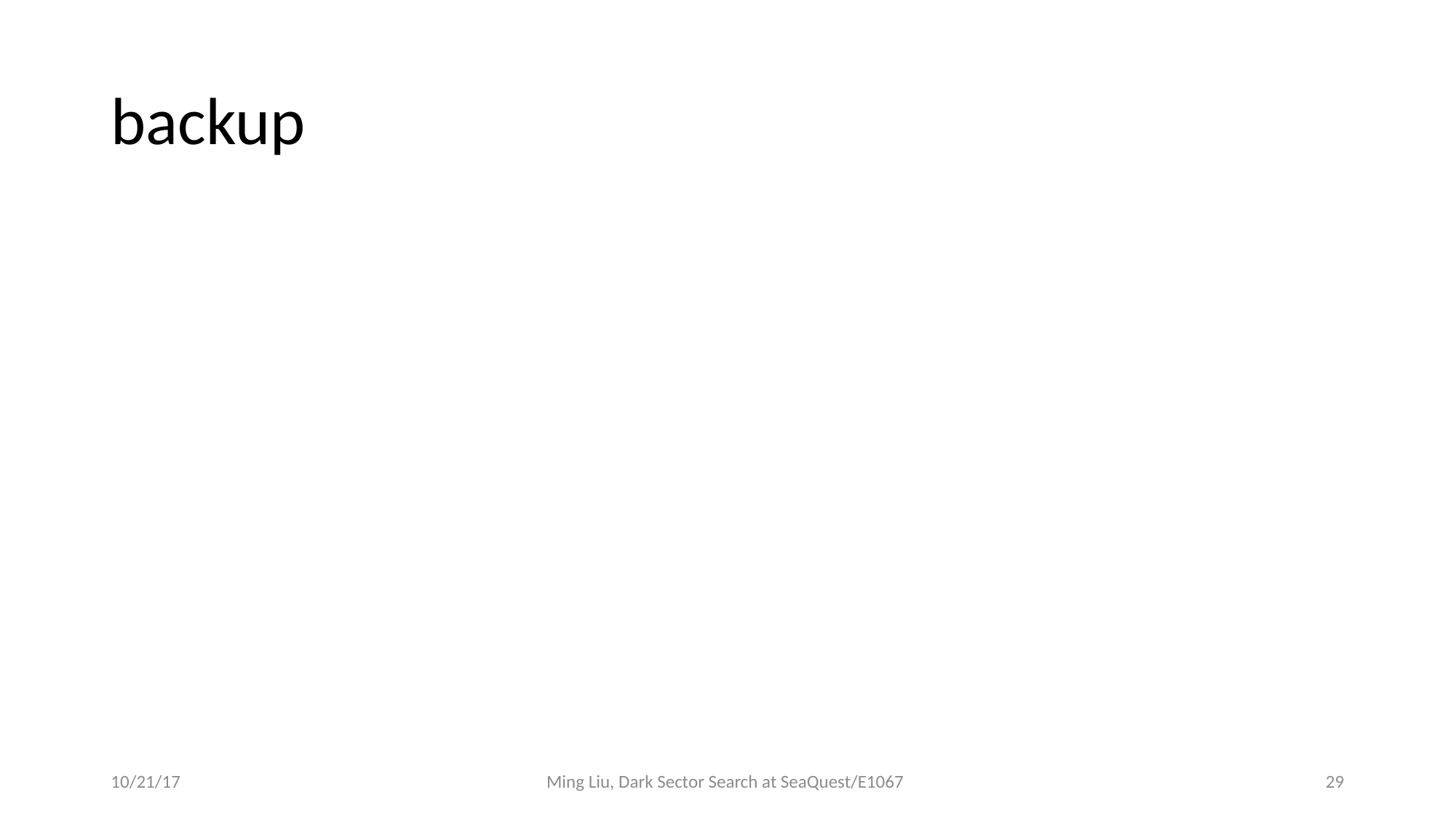

# backup
10/21/17
Ming Liu, Dark Sector Search at SeaQuest/E1067
29